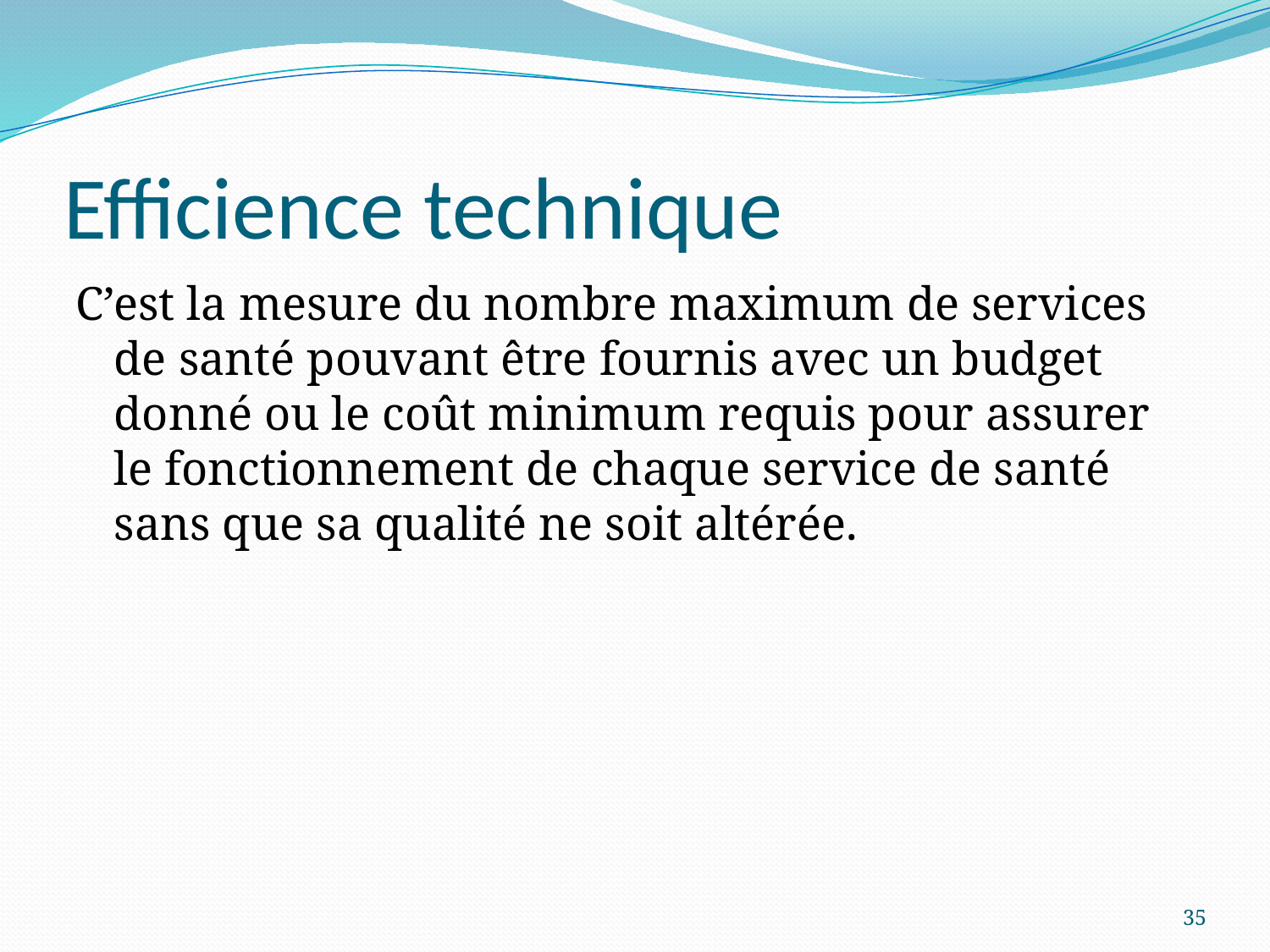

# Efficience technique
C’est la mesure du nombre maximum de services de santé pouvant être fournis avec un budget donné ou le coût minimum requis pour assurer le fonctionnement de chaque service de santé sans que sa qualité ne soit altérée.

35